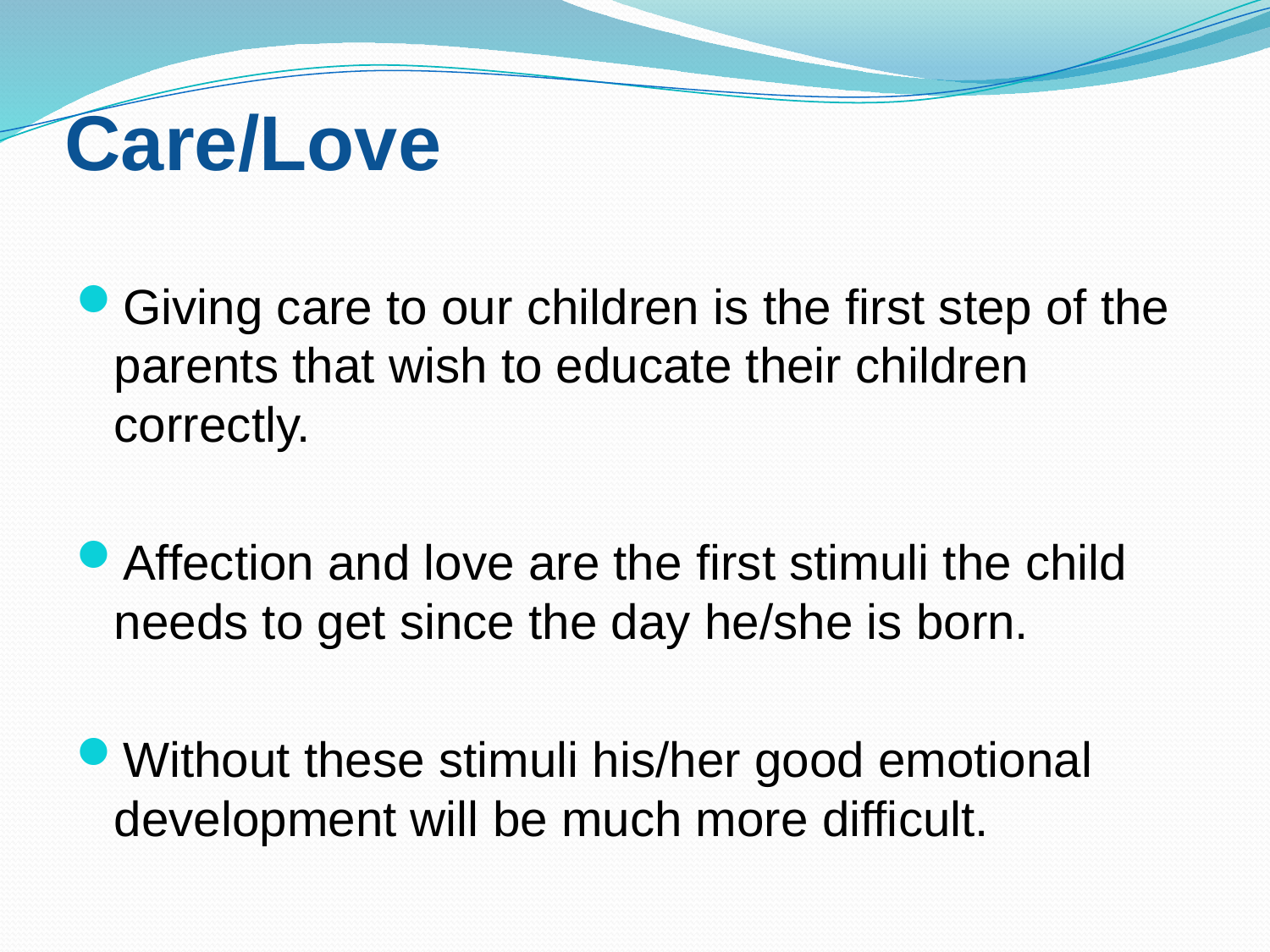

# Care/Love
Giving care to our children is the first step of the parents that wish to educate their children correctly.

Affection and love are the first stimuli the child needs to get since the day he/she is born.

Without these stimuli his/her good emotional development will be much more difficult.